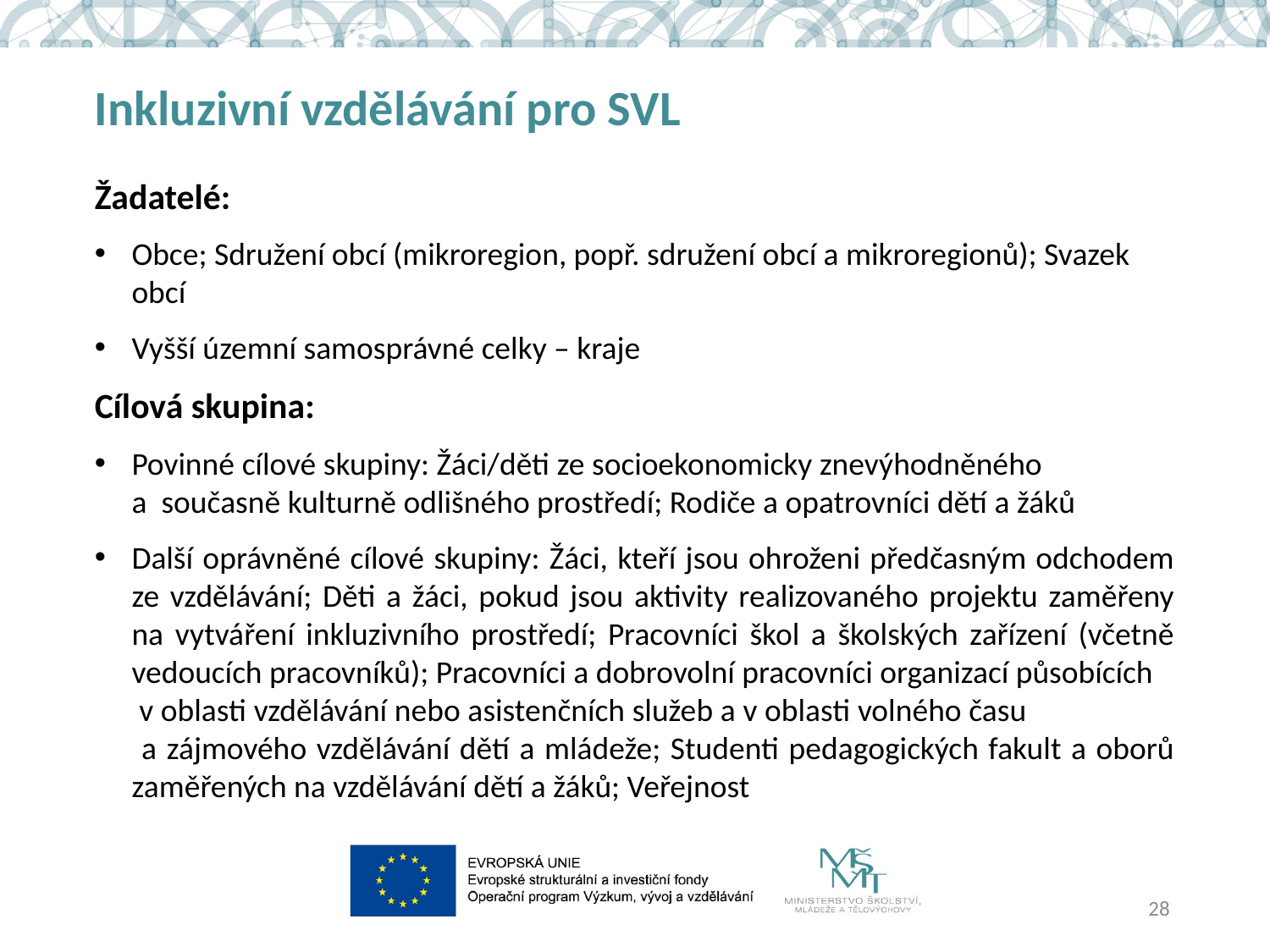

# Inkluzivní vzdělávání pro SVL
Žadatelé:
Obce; Sdružení obcí (mikroregion, popř. sdružení obcí a mikroregionů); Svazek obcí
Vyšší územní samosprávné celky – kraje
Cílová skupina:
Povinné cílové skupiny: Žáci/děti ze socioekonomicky znevýhodněného                   a  současně kulturně odlišného prostředí; Rodiče a opatrovníci dětí a žáků
Další oprávněné cílové skupiny: Žáci, kteří jsou ohroženi předčasným odchodem ze vzdělávání; Děti a žáci, pokud jsou aktivity realizovaného projektu zaměřeny na vytváření inkluzivního prostředí; Pracovníci škol a školských zařízení (včetně vedoucích pracovníků); Pracovníci a dobrovolní pracovníci organizací působících     v oblasti vzdělávání nebo asistenčních služeb a v oblasti volného času                      a zájmového vzdělávání dětí a mládeže; Studenti pedagogických fakult a oborů zaměřených na vzdělávání dětí a žáků; Veřejnost

28